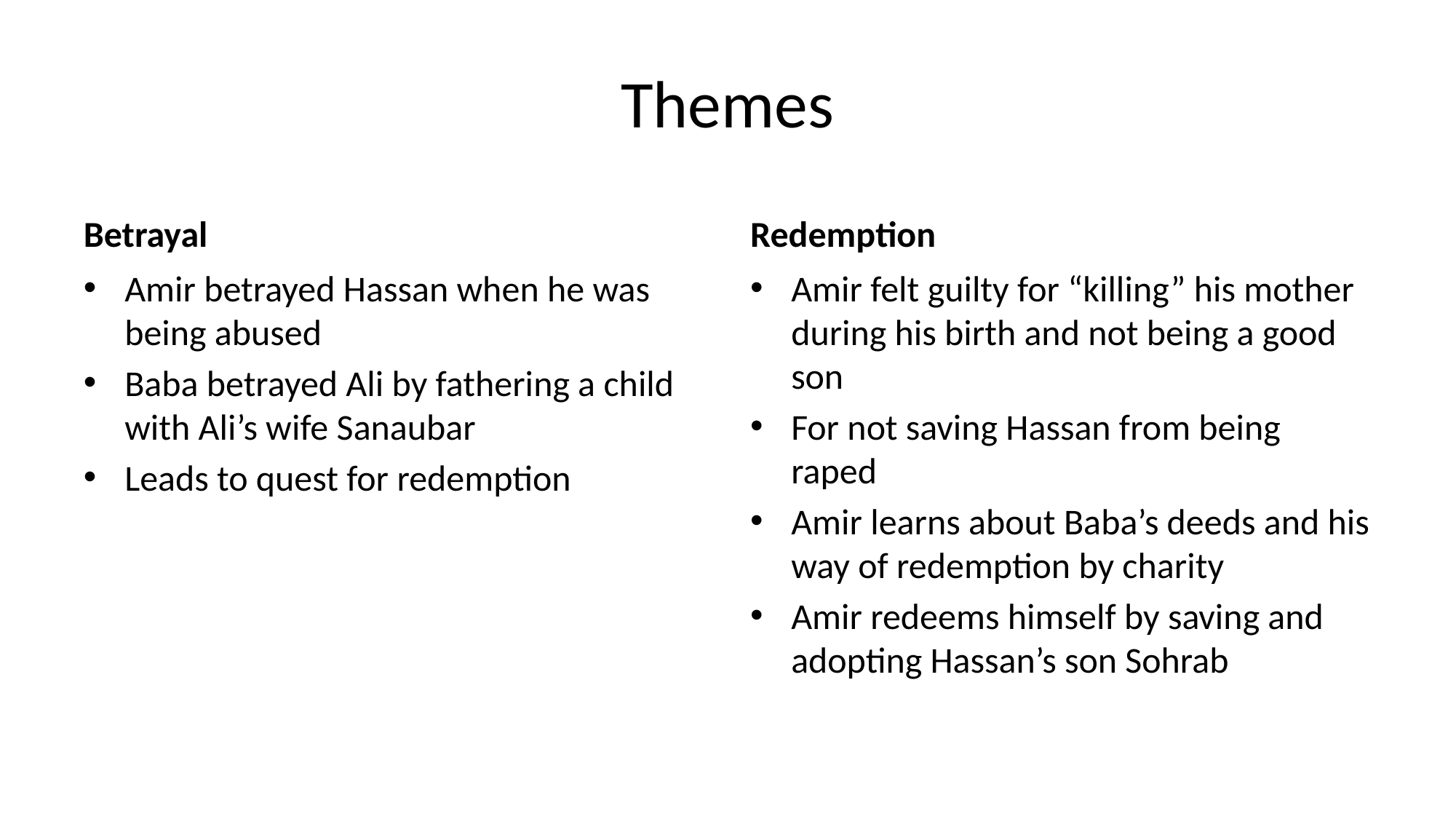

# Themes
Betrayal
Redemption
Amir betrayed Hassan when he was being abused
Baba betrayed Ali by fathering a child with Ali’s wife Sanaubar
Leads to quest for redemption
Amir felt guilty for “killing” his mother during his birth and not being a good son
For not saving Hassan from being raped
Amir learns about Baba’s deeds and his way of redemption by charity
Amir redeems himself by saving and adopting Hassan’s son Sohrab